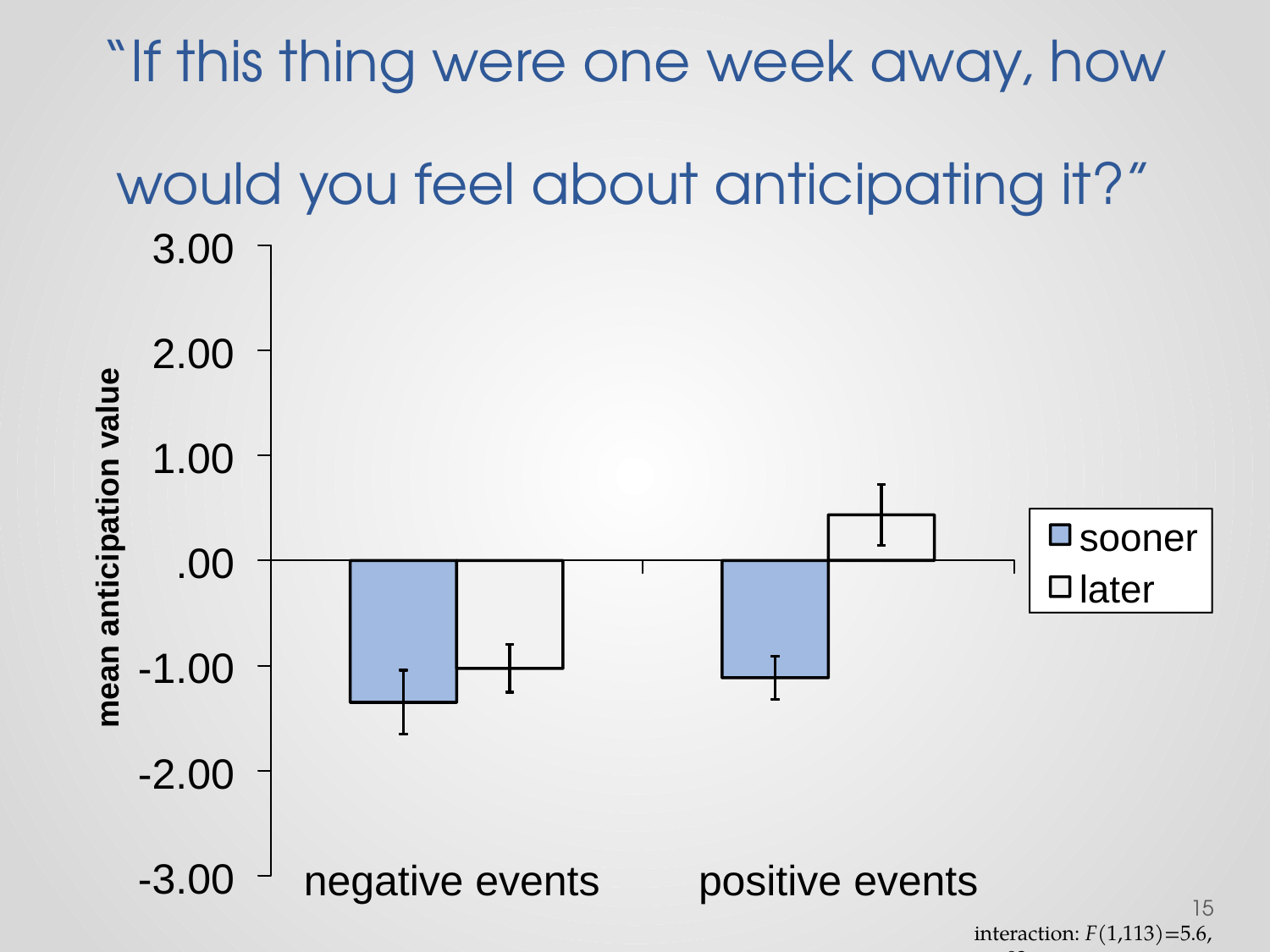

# “If this thing were one week away, how would you feel about anticipating it?”
3.00

2.00
1.00

sooner

mean anticipation value
.00

later

-1.00

-2.00
-3.00
negative events
positive events
15
interaction: F(1,113)=5.6, p=.02